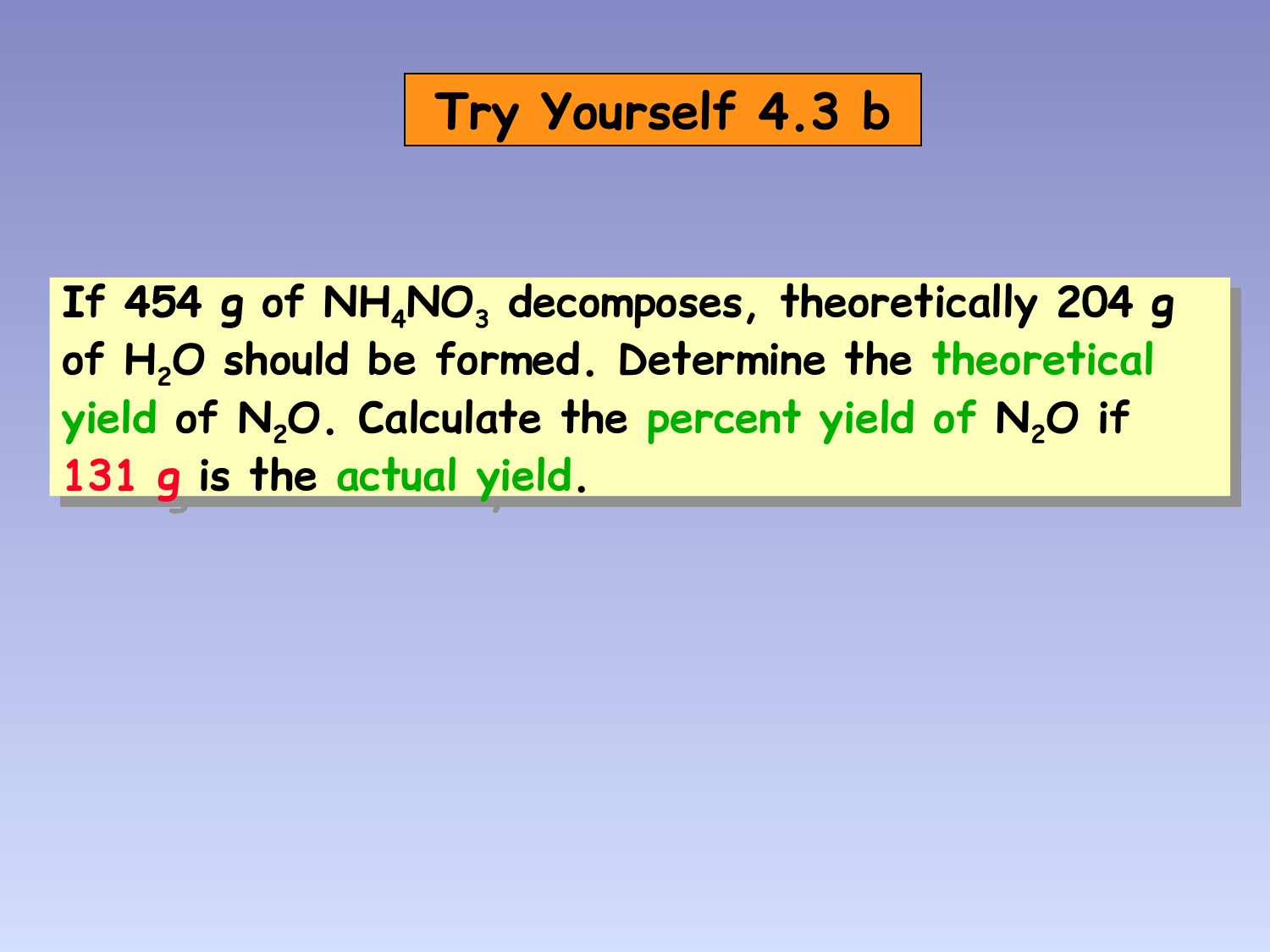

Try Yourself 4.3 b
# If 454 g of NH4NO3 decomposes, theoretically 204 g of H2O should be formed. Determine the theoretical yield of N2O. Calculate the percent yield of N2O if 131 g is the actual yield.